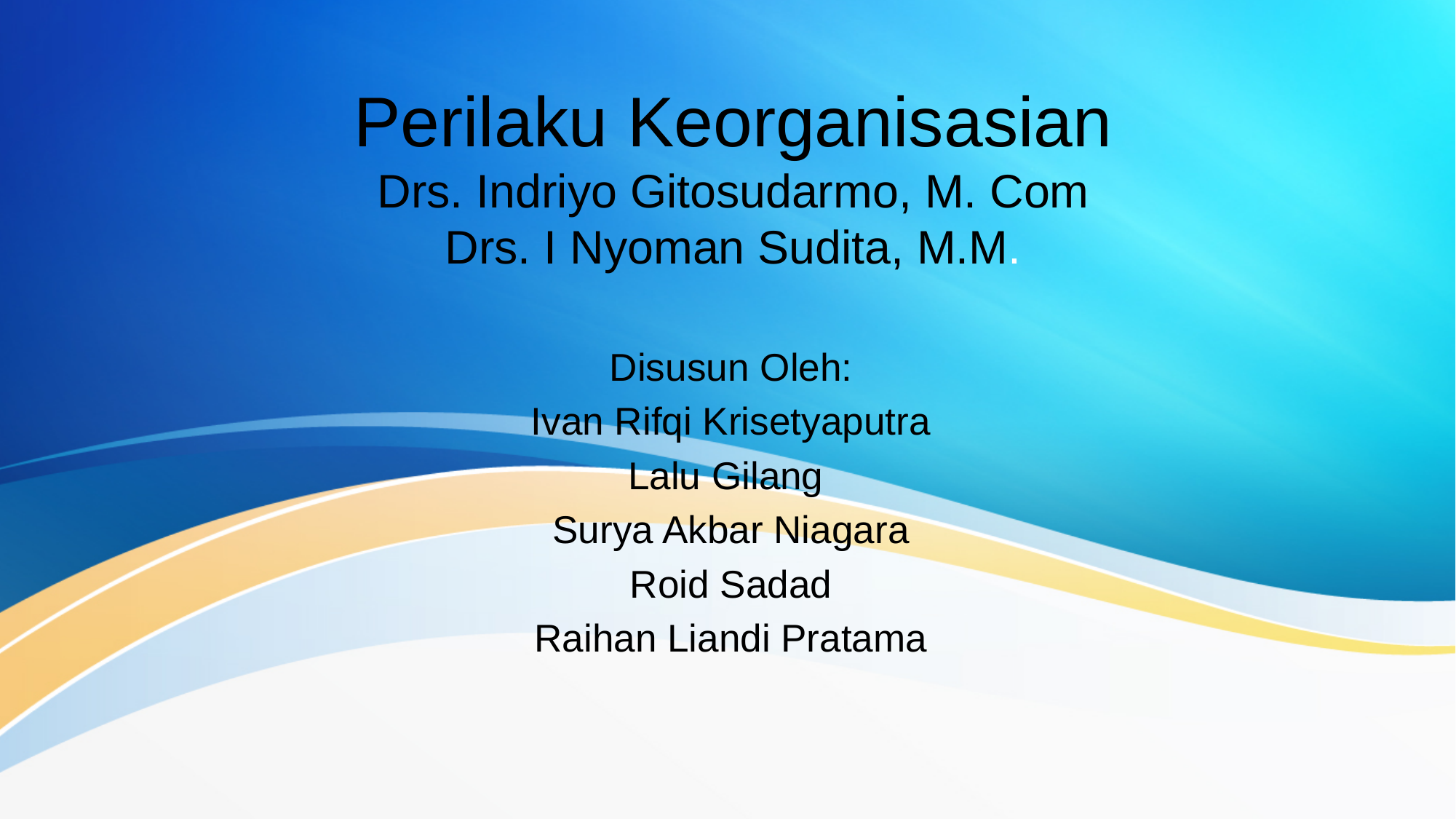

# Perilaku Keorganisasian Drs. Indriyo Gitosudarmo, M. Com Drs. I Nyoman Sudita, M.M.
Disusun Oleh:
Ivan Rifqi Krisetyaputra
Lalu Gilang
Surya Akbar Niagara
Roid Sadad
Raihan Liandi Pratama